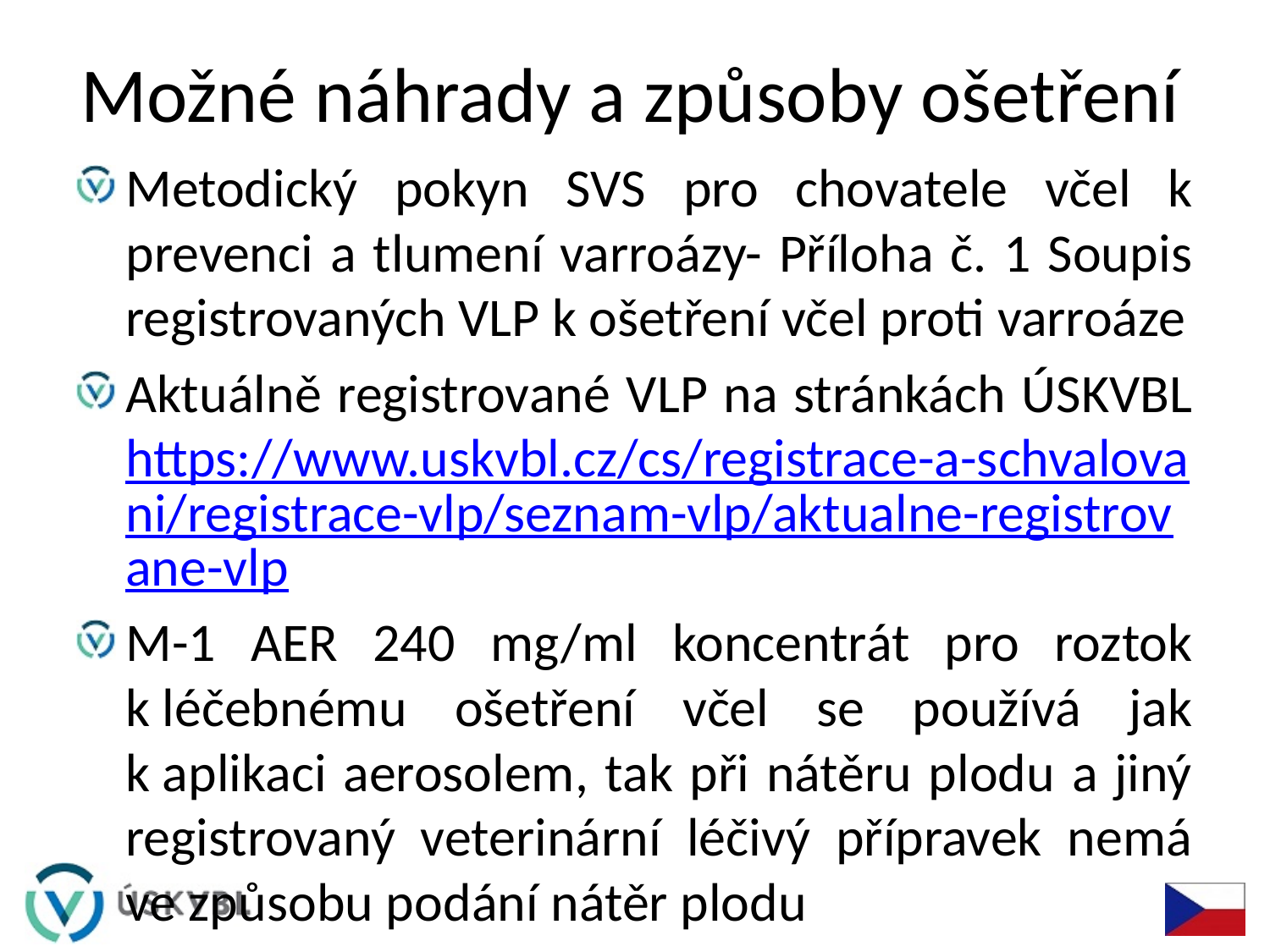

# Možné náhrady a způsoby ošetření
Metodický pokyn SVS pro chovatele včel k prevenci a tlumení varroázy- Příloha č. 1 Soupis registrovaných VLP k ošetření včel proti varroáze
Aktuálně registrované VLP na stránkách ÚSKVBL https://www.uskvbl.cz/cs/registrace-a-schvalovani/registrace-vlp/seznam-vlp/aktualne-registrovane-vlp
M-1 AER 240 mg/ml koncentrát pro roztok k léčebnému ošetření včel se používá jak k aplikaci aerosolem, tak při nátěru plodu a jiný registrovaný veterinární léčivý přípravek nemá ve způsobu podání nátěr plodu